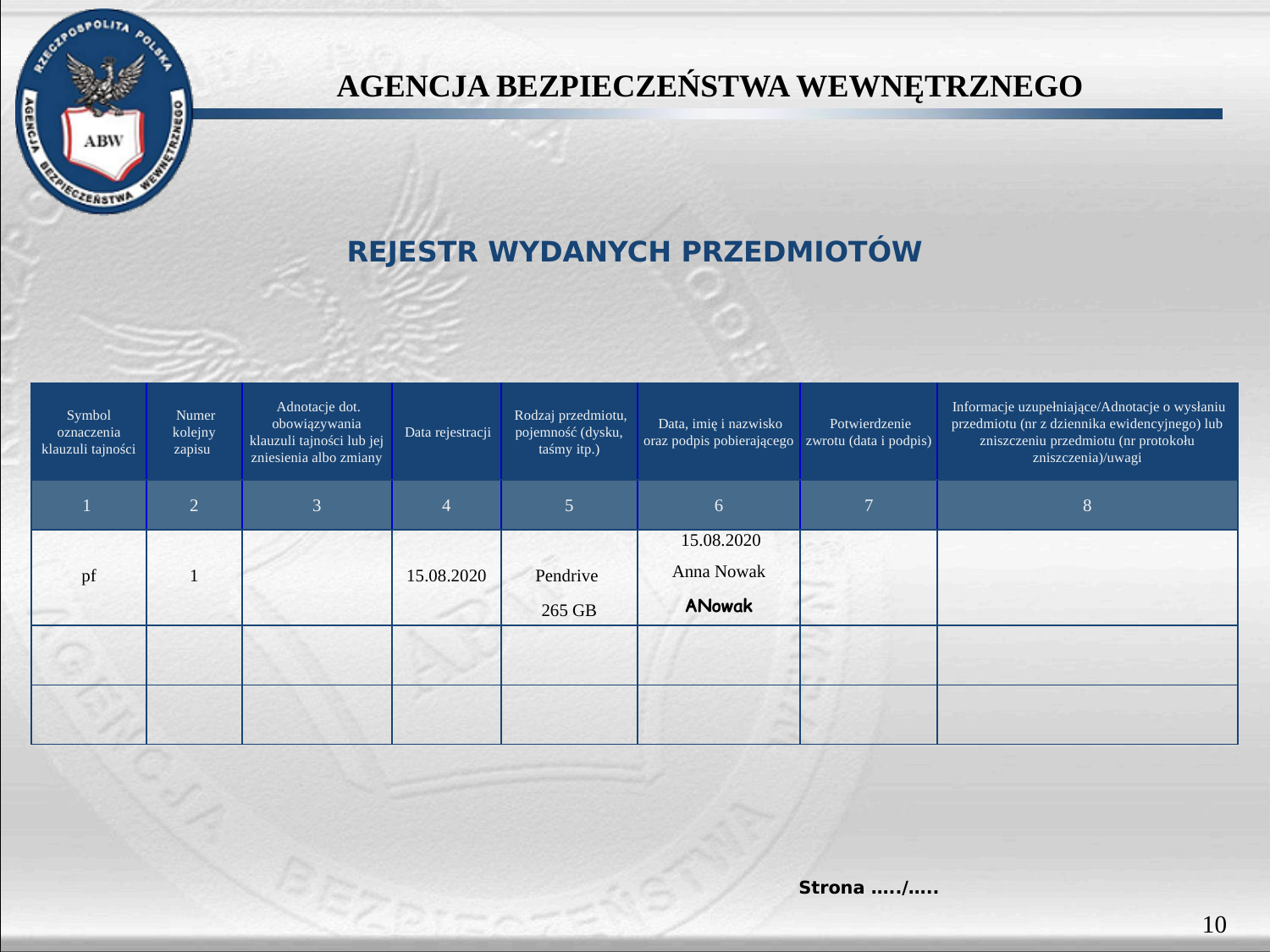

REJESTR WYDANYCH PRZEDMIOTÓW
| Symbol oznaczenia klauzuli tajności | Numer kolejny zapisu | Adnotacje dot. obowiązywania klauzuli tajności lub jej zniesienia albo zmiany | Data rejestracji | Rodzaj przedmiotu, pojemność (dysku, taśmy itp.) | Data, imię i nazwisko oraz podpis pobierającego | Potwierdzenie zwrotu (data i podpis) | Informacje uzupełniające/Adnotacje o wysłaniu przedmiotu (nr z dziennika ewidencyjnego) lub zniszczeniu przedmiotu (nr protokołu zniszczenia)/uwagi |
| --- | --- | --- | --- | --- | --- | --- | --- |
| 1 | 2 | 3 | 4 | 5 | 6 | 7 | 8 |
| pf | 1 |  | 15.08.2020 | Pendrive 265 GB | 15.08.2020 Anna Nowak ANowak |  |  |
|  |  |  |  |  |  |  |  |
|  |  |  |  |  |  |  |  |

Strona …../…..
10